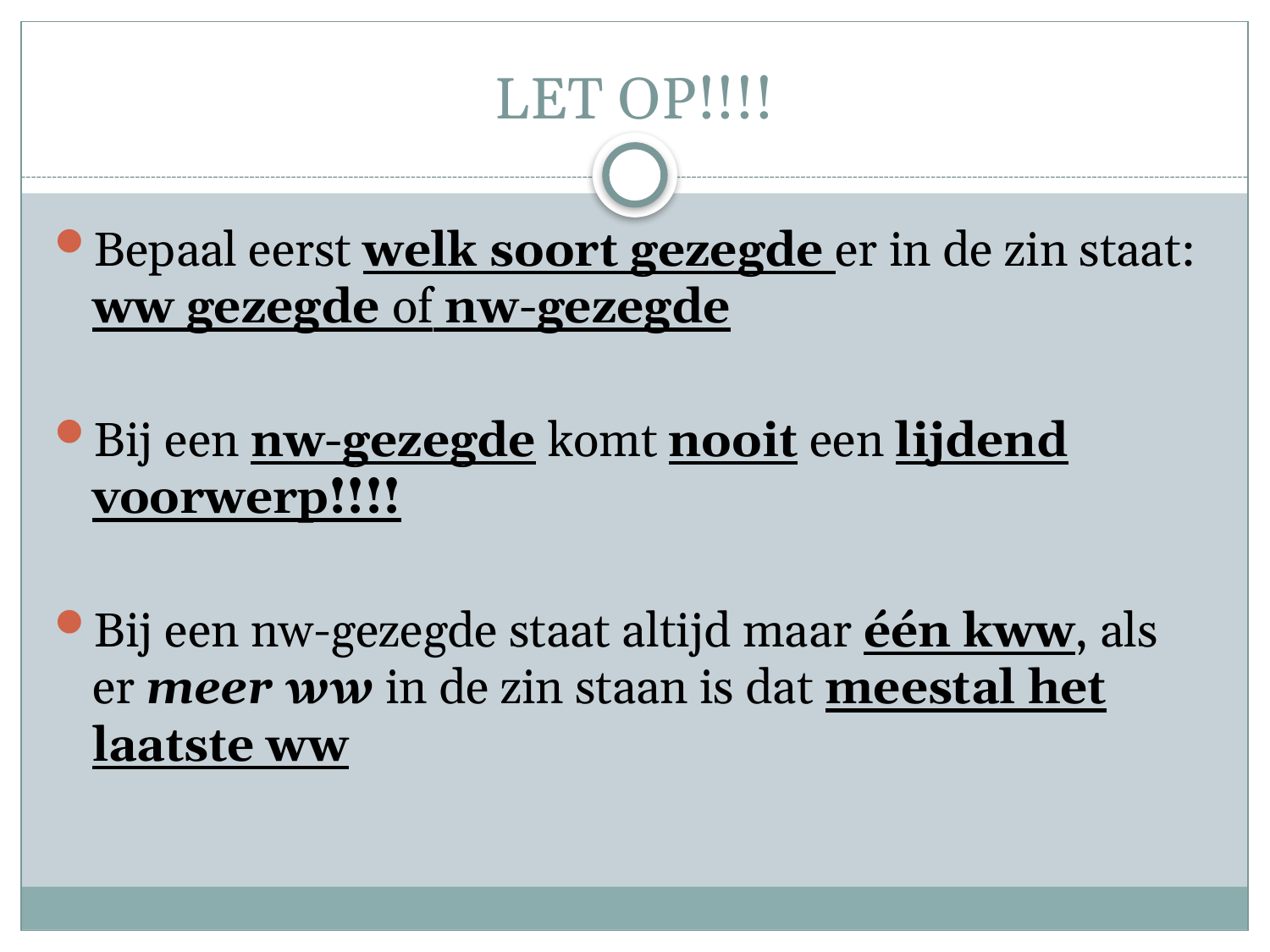

# LET OP!!!!
Bepaal eerst welk soort gezegde er in de zin staat: ww gezegde of nw-gezegde

Bij een nw-gezegde komt nooit een lijdend voorwerp!!!!

Bij een nw-gezegde staat altijd maar één kww, als er meer ww in de zin staan is dat meestal het laatste ww